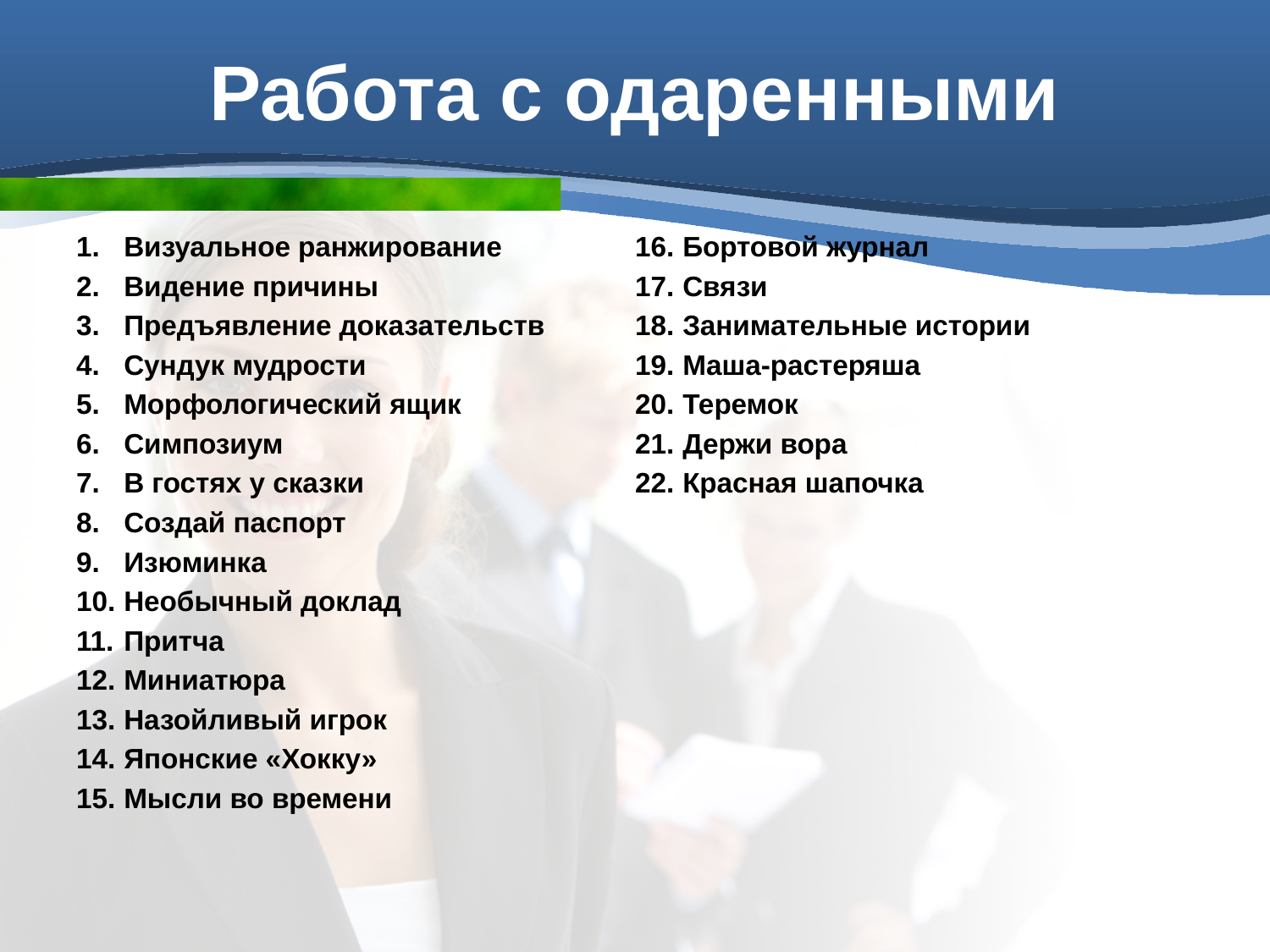

# Работа с одаренными
Визуальное ранжирование
Видение причины
Предъявление доказательств
Сундук мудрости
Морфологический ящик
Симпозиум
В гостях у сказки
Создай паспорт
Изюминка
Необычный доклад
Притча
Миниатюра
Назойливый игрок
Японские «Хокку»
Мысли во времени
Бортовой журнал
Связи
Занимательные истории
Маша-растеряша
Теремок
Держи вора
Красная шапочка